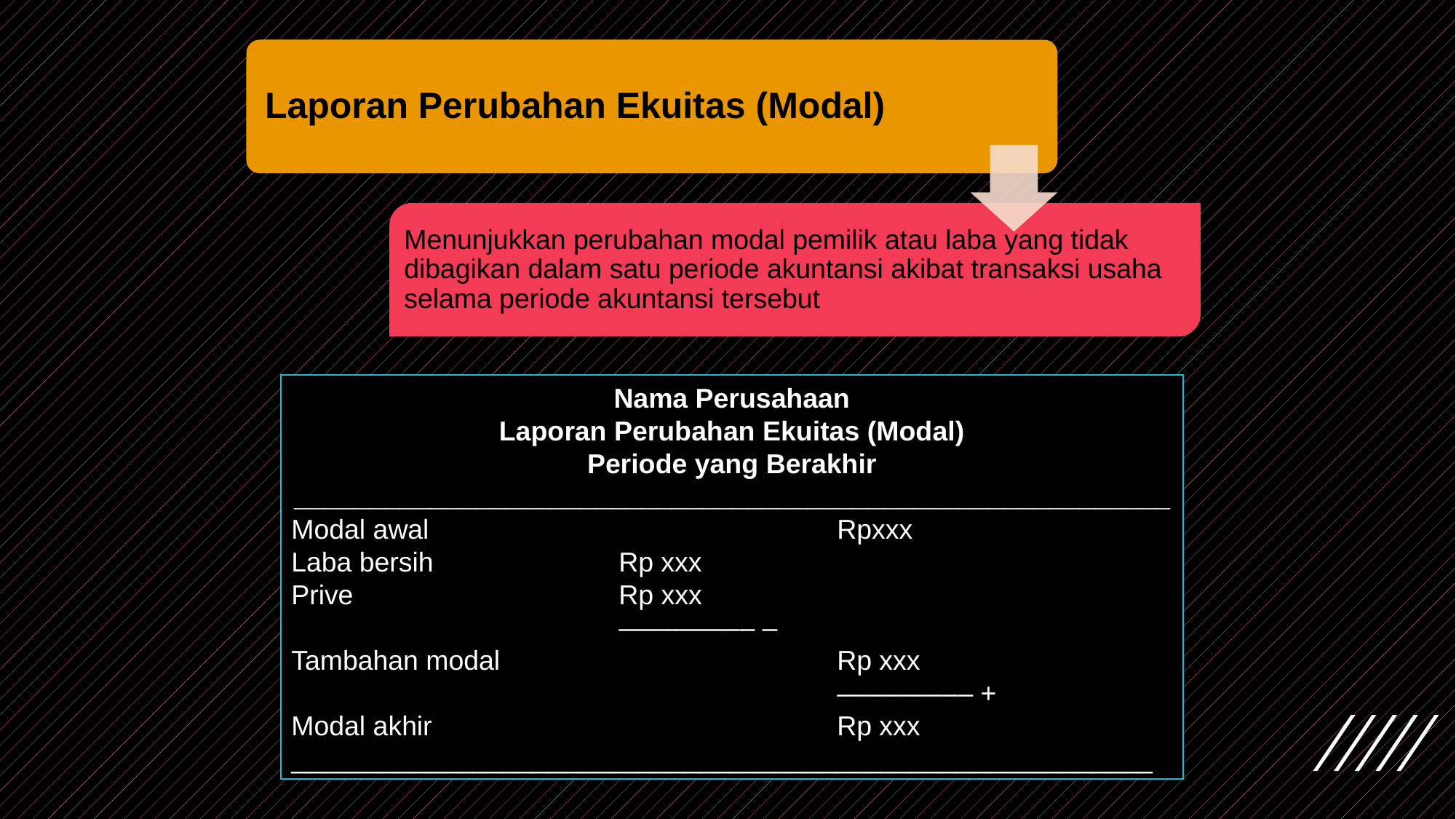

Laporan Perubahan Ekuitas (Modal)
Menunjukkan perubahan modal pemilik atau laba yang tidak dibagikan dalam satu periode akuntansi akibat transaksi usaha selama periode akuntansi tersebut

Nama Perusahaan
Laporan Perubahan Ekuitas (Modal)
Periode yang Berakhir
__________________________________________________________
Modal awal				Rpxxx
Laba bersih		Rp xxx
Prive			Rp xxx
			––––––––– –
Tambahan modal				Rp xxx
					––––––––– +
Modal akhir				Rp xxx
_________________________________________________________